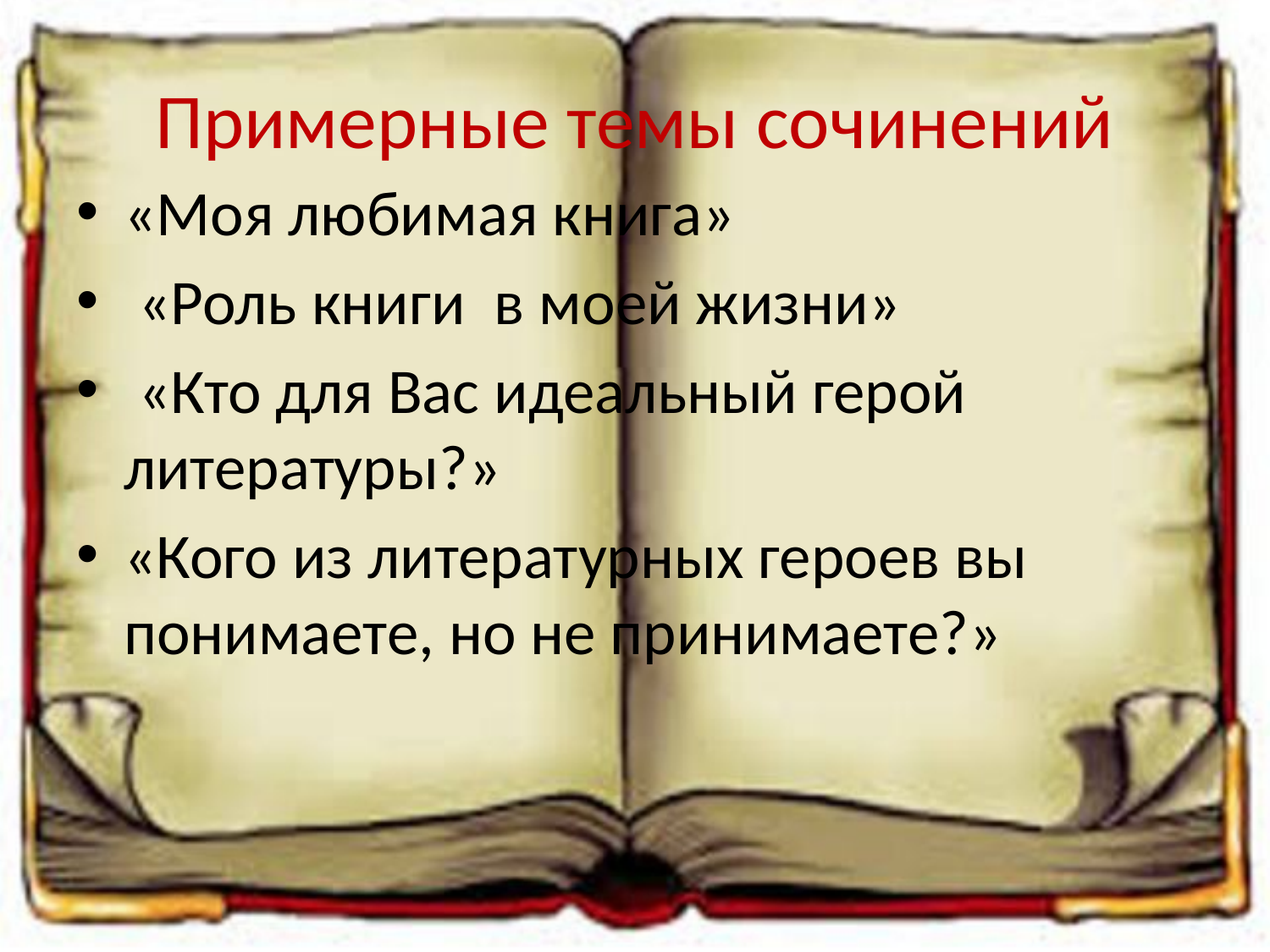

# Примерные темы сочинений
«Моя любимая книга»
 «Роль книги  в моей жизни»
 «Кто для Вас идеальный герой литературы?»
«Кого из литературных героев вы понимаете, но не принимаете?»